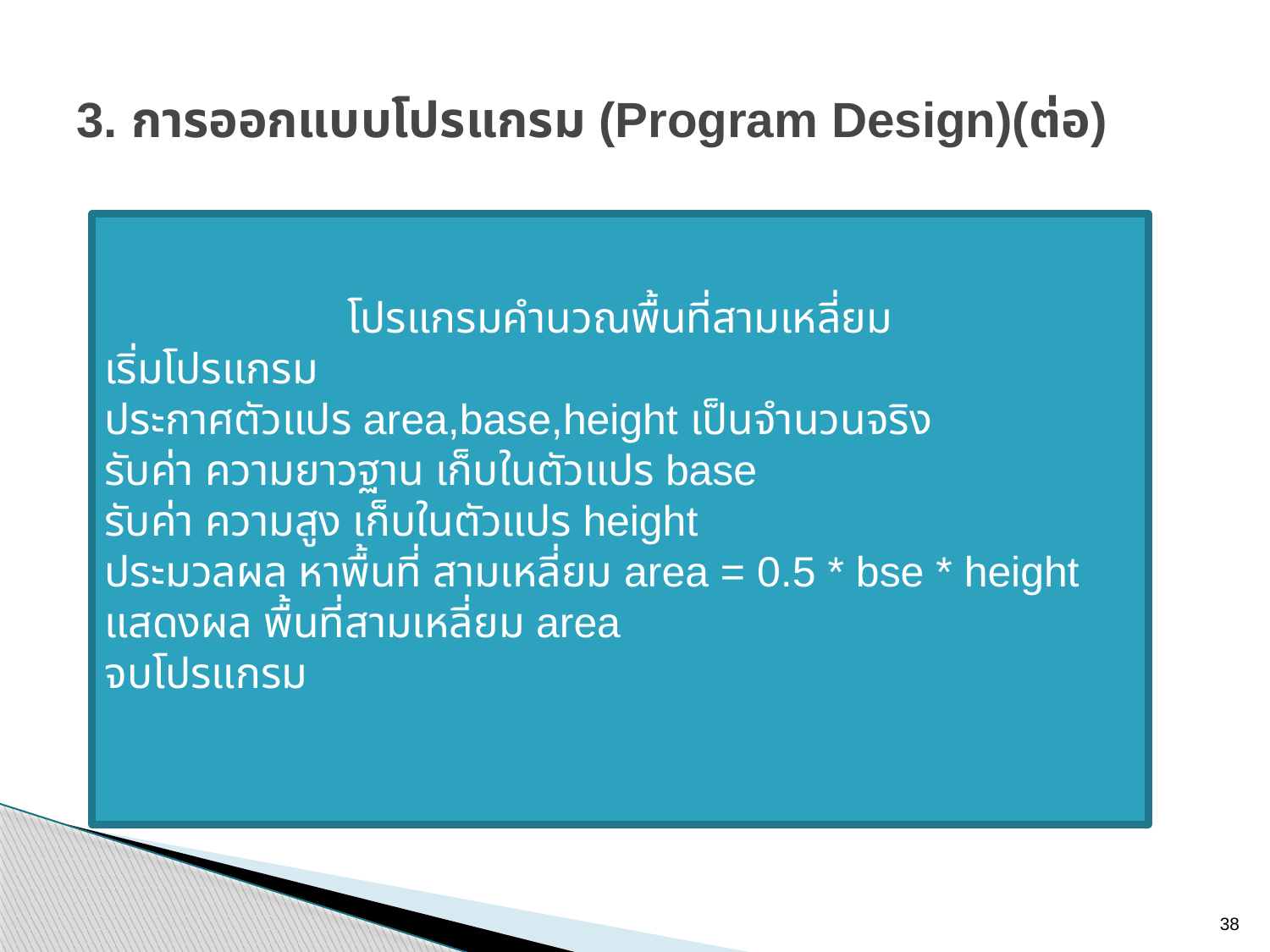

# 3. การออกแบบโปรแกรม (Program Design)(ต่อ)

โปรแกรมคำนวณพื้นที่สามเหลี่ยม
เริ่มโปรแกรม
ประกาศตัวแปร area,base,height เป็นจำนวนจริง
รับค่า ความยาวฐาน เก็บในตัวแปร base
รับค่า ความสูง เก็บในตัวแปร height
ประมวลผล หาพื้นที่ สามเหลี่ยม area = 0.5 * bse * height
แสดงผล พื้นที่สามเหลี่ยม area
จบโปรแกรม

38